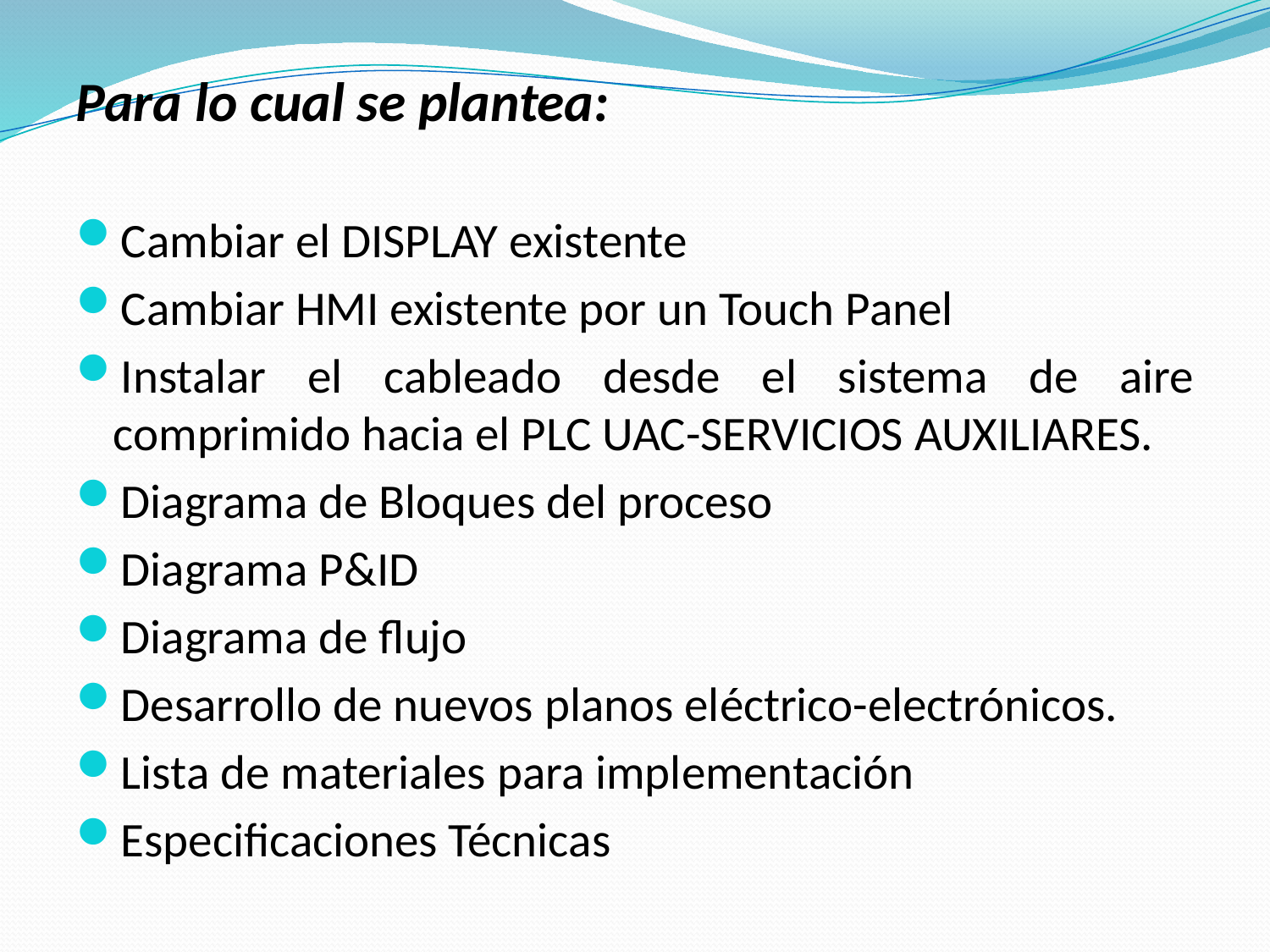

Para lo cual se plantea:

Cambiar el DISPLAY existente
Cambiar HMI existente por un Touch Panel
Instalar el cableado desde el sistema de aire comprimido hacia el PLC UAC-SERVICIOS AUXILIARES.
Diagrama de Bloques del proceso
Diagrama P&ID
Diagrama de flujo
Desarrollo de nuevos planos eléctrico-electrónicos.
Lista de materiales para implementación
Especificaciones Técnicas